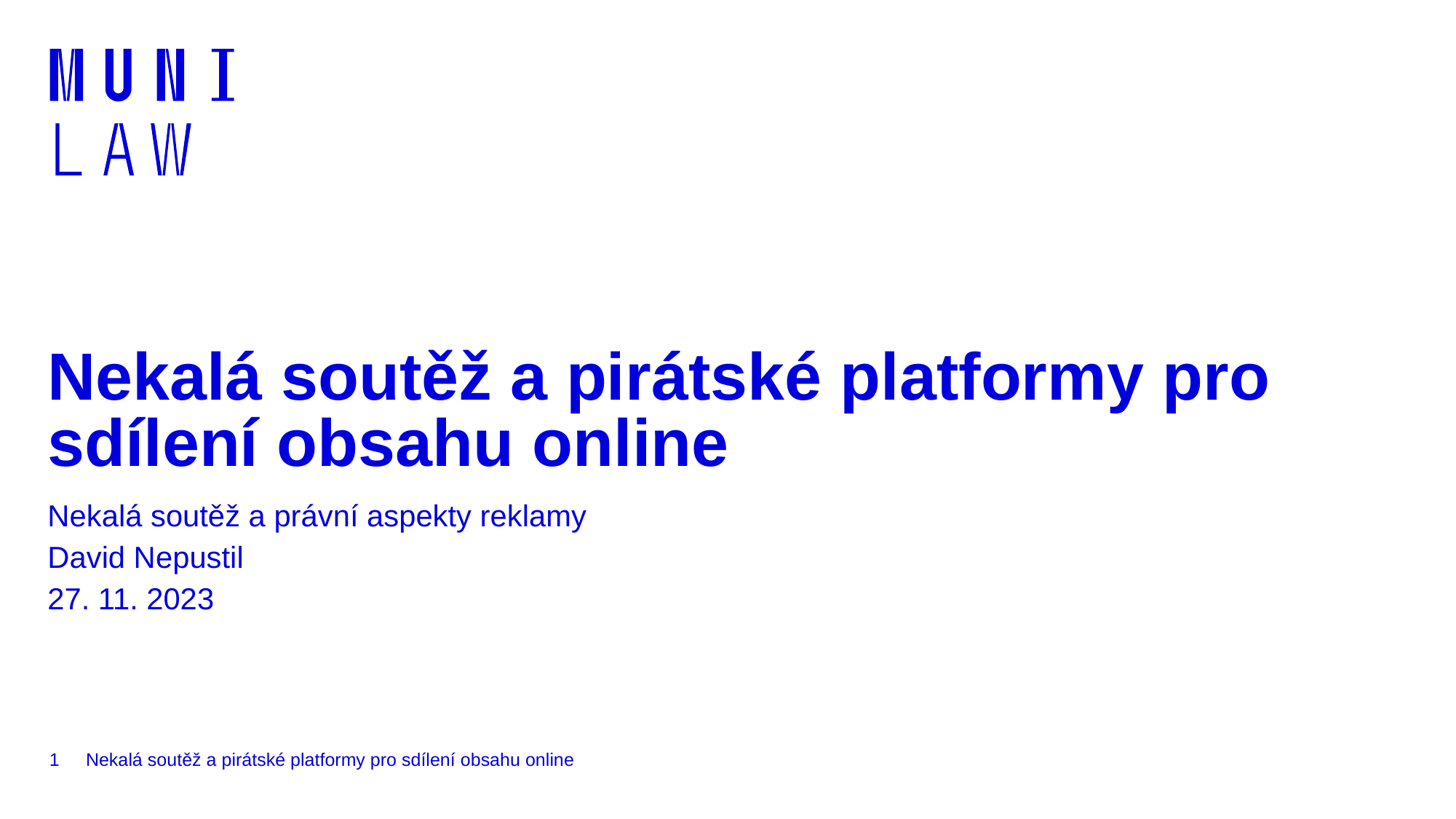

# Nekalá soutěž a pirátské platformy pro sdílení obsahu online
Nekalá soutěž a právní aspekty reklamy
David Nepustil
27. 11. 2023
1
Nekalá soutěž a pirátské platformy pro sdílení obsahu online